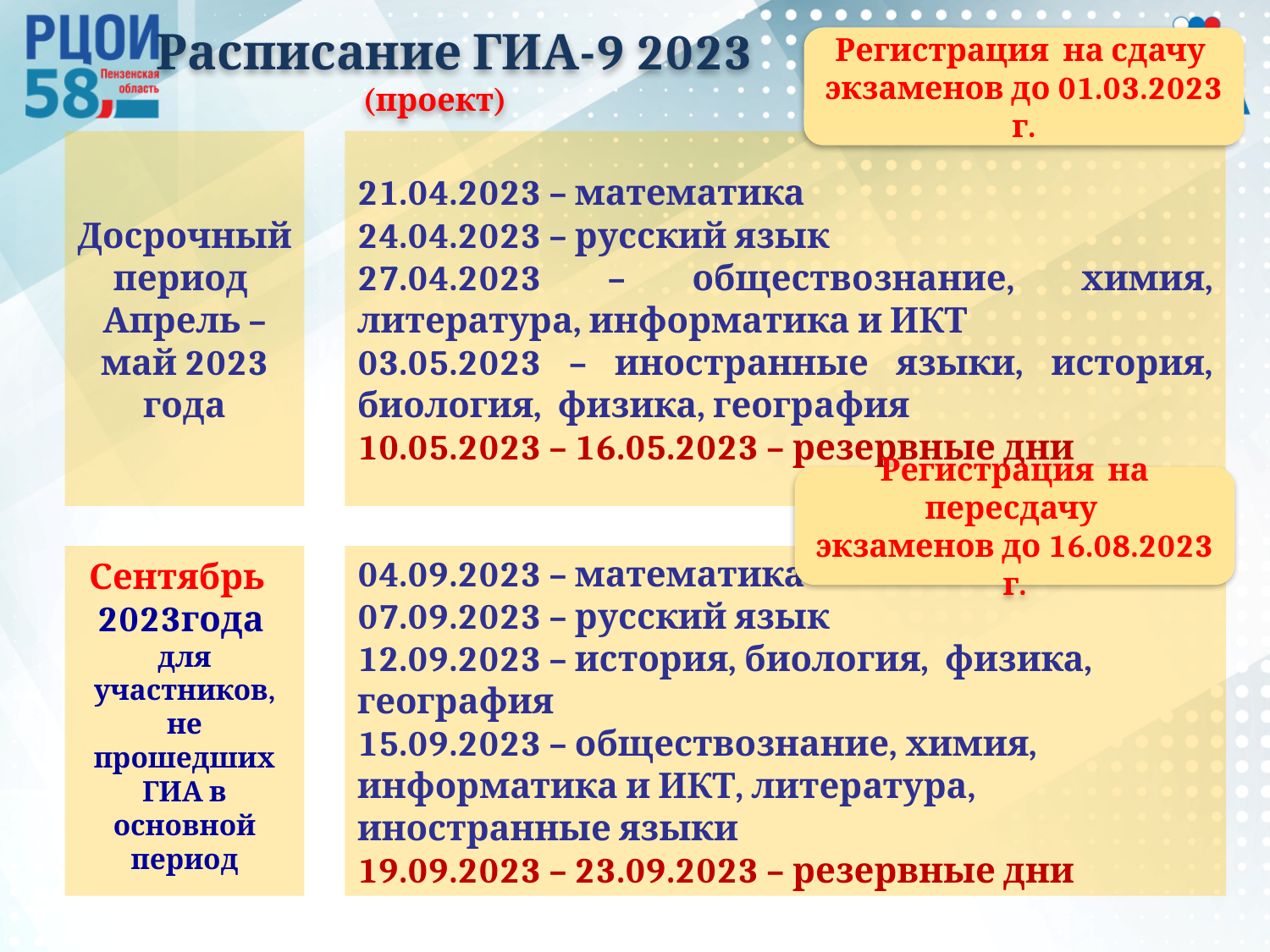

Расписание ГИА-9 2023 (проект)
Регистрация  на сдачу
экзаменов до 01.03.2023 г.
Досрочный период
Апрель – май 2023 года
21.04.2023 – математика
24.04.2023 – русский язык
27.04.2023 – обществознание, химия, литература, информатика и ИКТ
03.05.2023 – иностранные языки, история, биология,  физика, география
10.05.2023 – 16.05.2023 – резервные дни
Регистрация  на пересдачу
экзаменов до 16.08.2023 г.

04.09.2023 – математика
07.09.2023 – русский язык
12.09.2023 – история, биология,  физика, география
15.09.2023 – обществознание, химия,  информатика и ИКТ, литература, иностранные языки
19.09.2023 – 23.09.2023 – резервные дни

Сентябрь
2023года
для участников, не прошедших ГИА в основной период